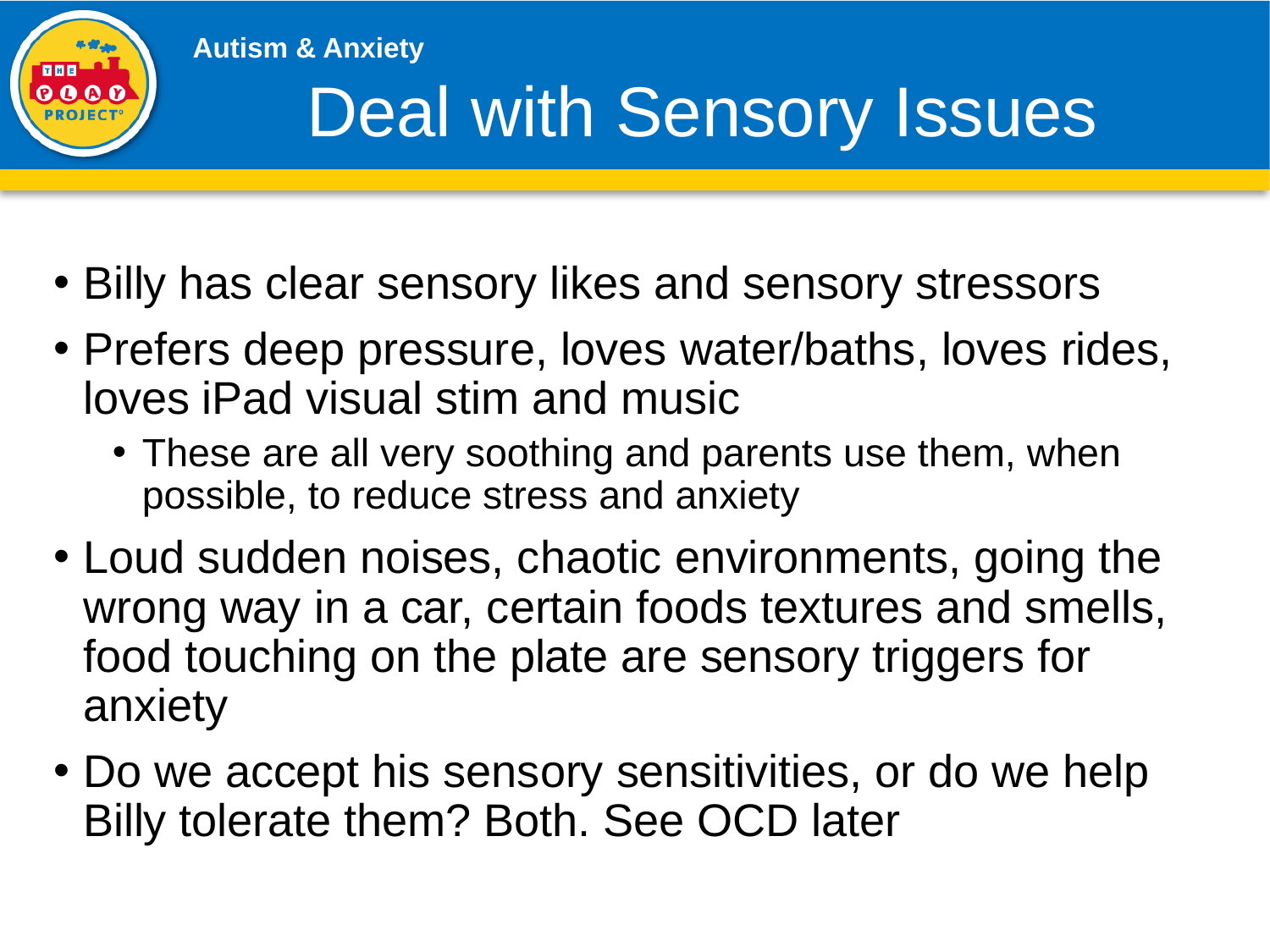

# Deal with Sensory Issues
Billy has clear sensory likes and sensory stressors
Prefers deep pressure, loves water/baths, loves rides, loves iPad visual stim and music
These are all very soothing and parents use them, when possible, to reduce stress and anxiety
Loud sudden noises, chaotic environments, going the wrong way in a car, certain foods textures and smells, food touching on the plate are sensory triggers for anxiety
Do we accept his sensory sensitivities, or do we help Billy tolerate them? Both. See OCD later